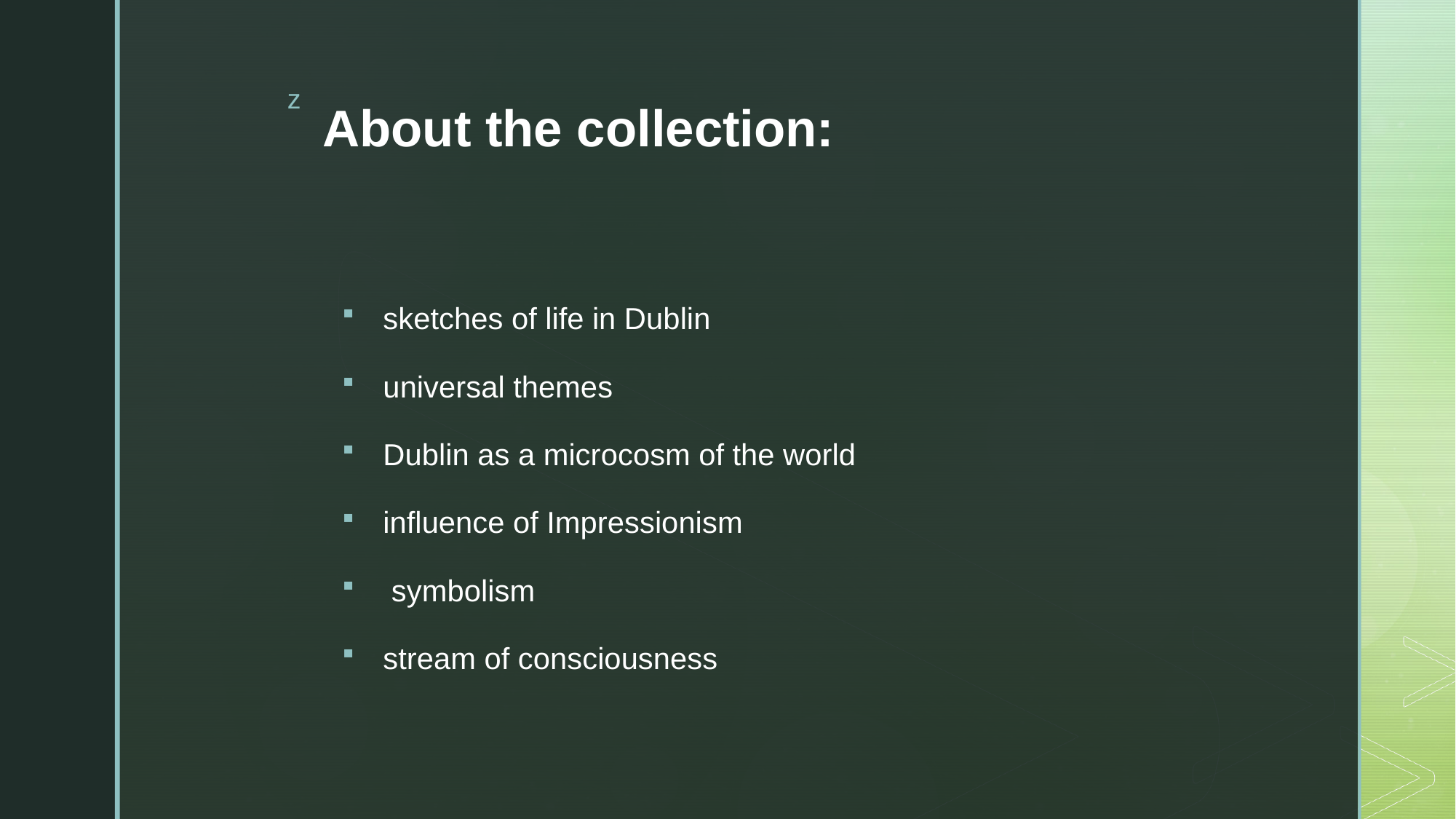

# About the collection:
sketches of life in Dublin
universal themes
Dublin as a microcosm of the world
influence of Impressionism
 symbolism
stream of consciousness